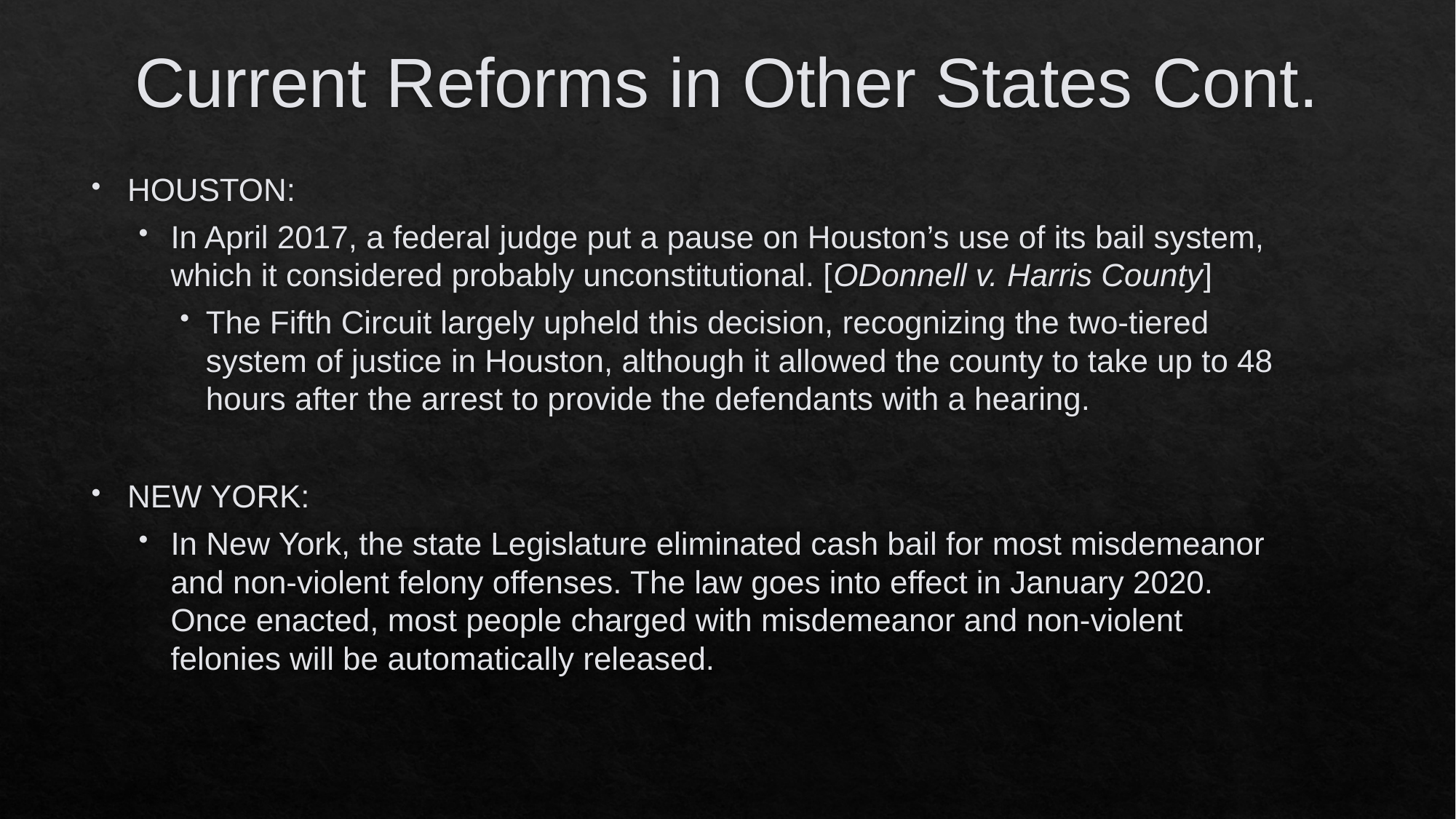

# Current Reforms in Other States Cont.
HOUSTON:
In April 2017, a federal judge put a pause on Houston’s use of its bail system, which it considered probably unconstitutional. [ODonnell v. Harris County]
The Fifth Circuit largely upheld this decision, recognizing the two-tiered system of justice in Houston, although it allowed the county to take up to 48 hours after the arrest to provide the defendants with a hearing.

NEW YORK:
In New York, the state Legislature eliminated cash bail for most misdemeanor and non-violent felony offenses. The law goes into effect in January 2020.  Once enacted, most people charged with misdemeanor and non-violent felonies will be automatically released.